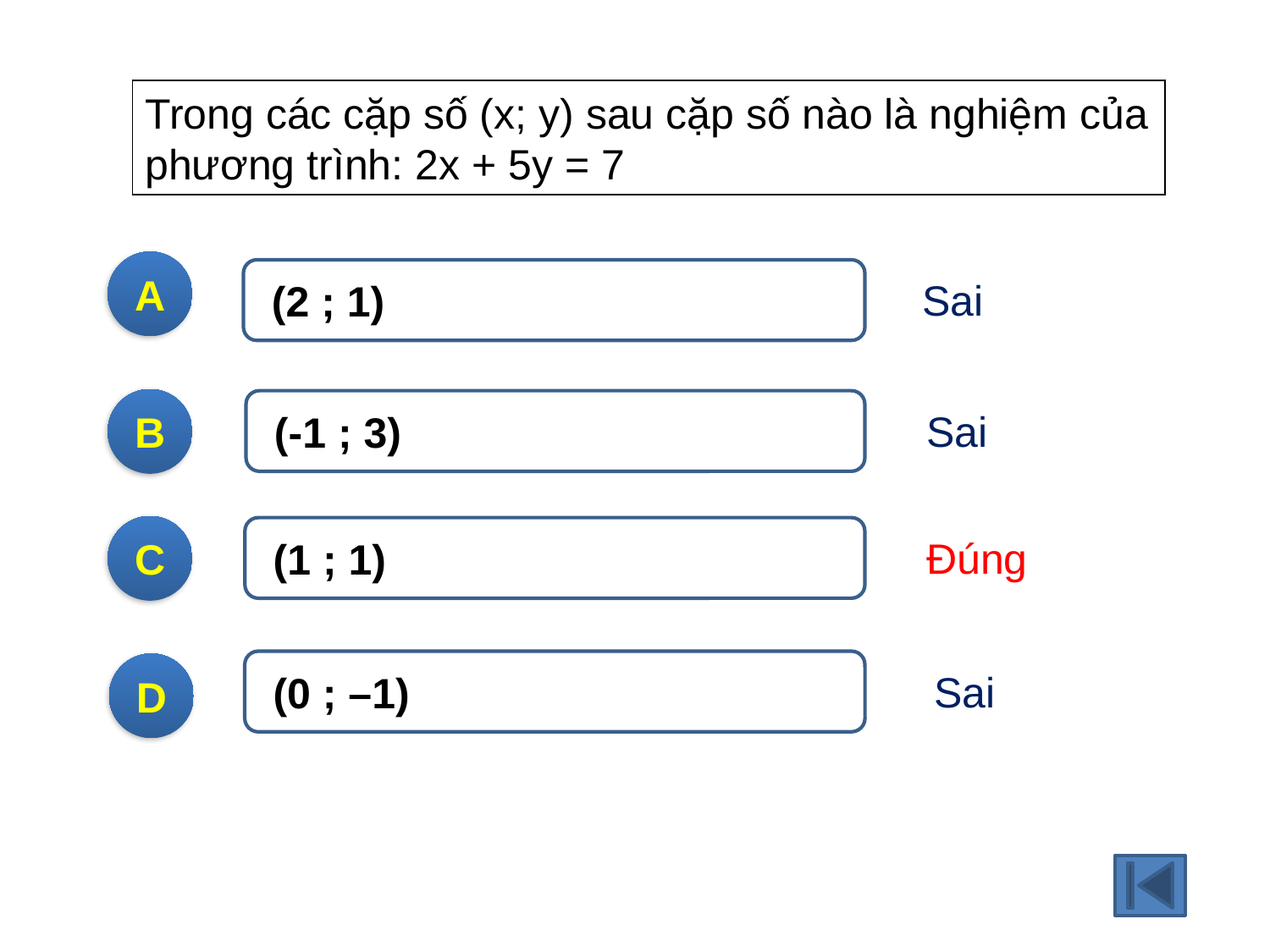

Trong các cặp số (x; y) sau cặp số nào là nghiệm của phương trình: 2x + 5y = 7
A
 (2 ; 1)
Sai
B
 (-1 ; 3)
Sai
C
 (1 ; 1)
Đúng
 (0 ; –1)
D
Sai